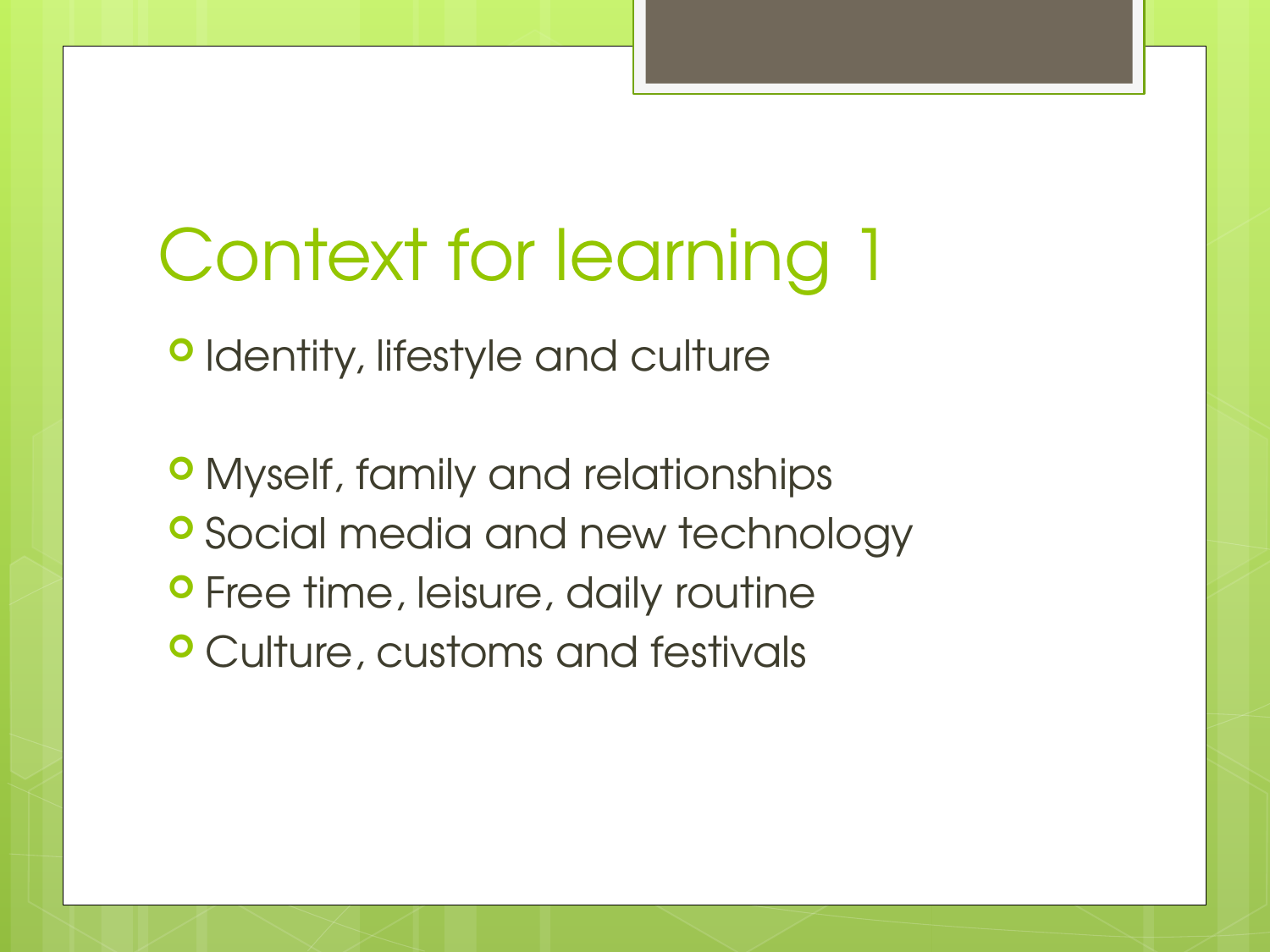

# Context for learning 1
Identity, lifestyle and culture

Myself, family and relationships
Social media and new technology
Free time, leisure, daily routine
Culture, customs and festivals